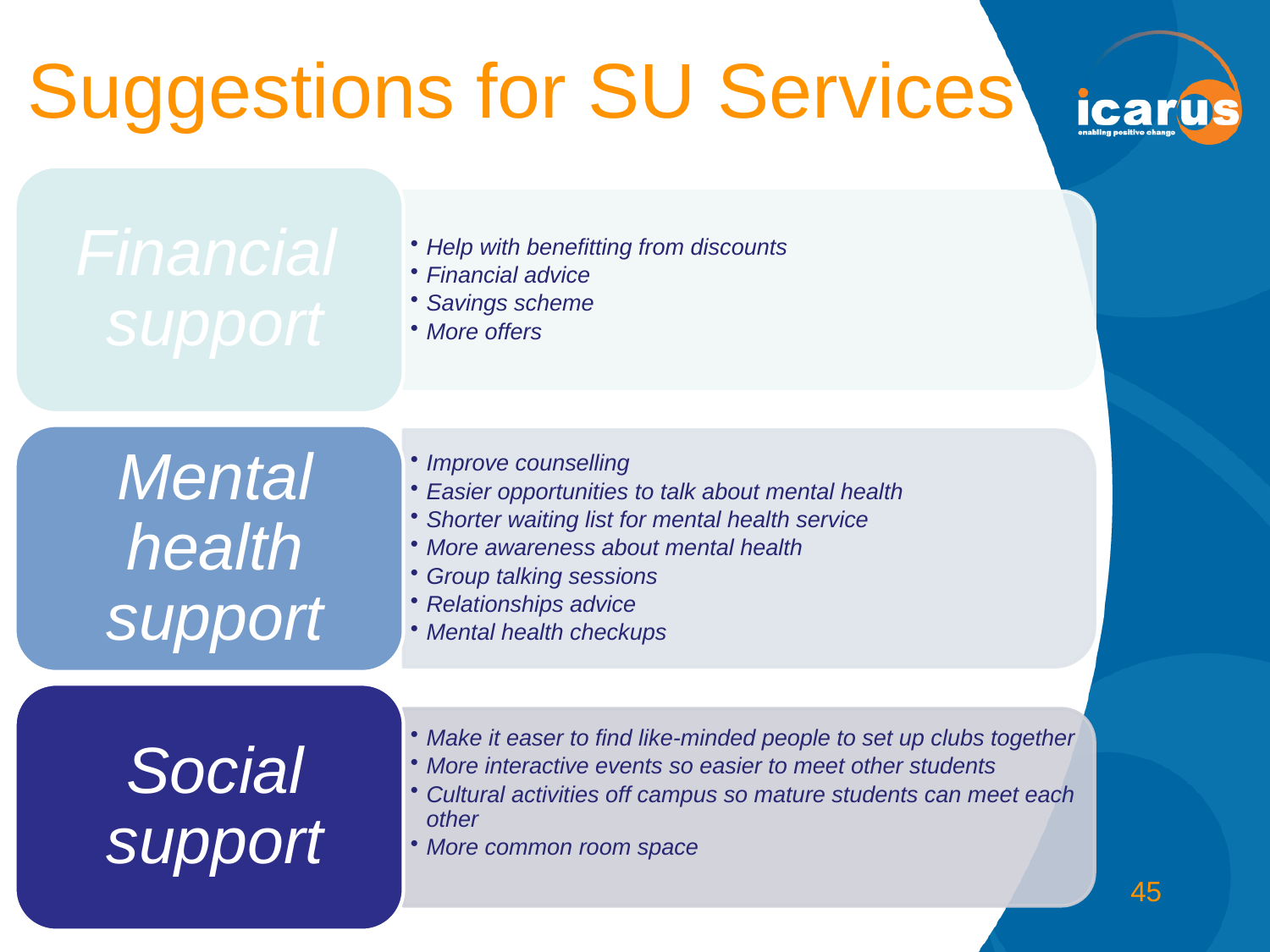

# Suggestions for SU Services
Help with benefitting from discounts
Financial advice
Savings scheme
More offers
Financial  support
Improve counselling
Easier opportunities to talk about mental health
Shorter waiting list for mental health service
More awareness about mental health
Group talking sessions
Relationships advice
Mental health checkups
Mental health support
Make it easer to find like-minded people to set up clubs together
More interactive events so easier to meet other students
Cultural activities off campus so mature students can meet each other
More common room space

Social support
45